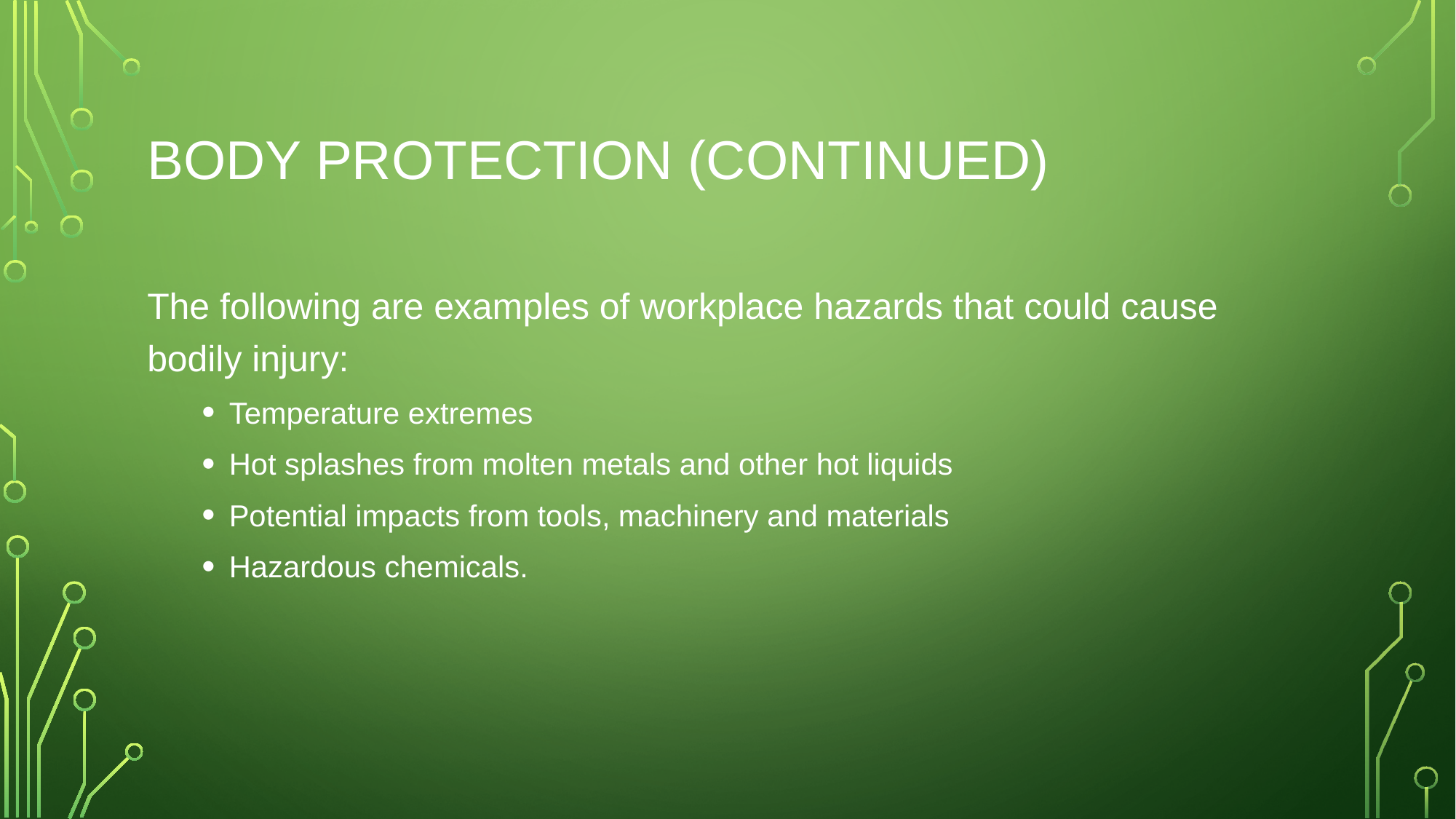

# Body Protection (continued)
The following are examples of workplace hazards that could cause bodily injury:
Temperature extremes
Hot splashes from molten metals and other hot liquids
Potential impacts from tools, machinery and materials
Hazardous chemicals.